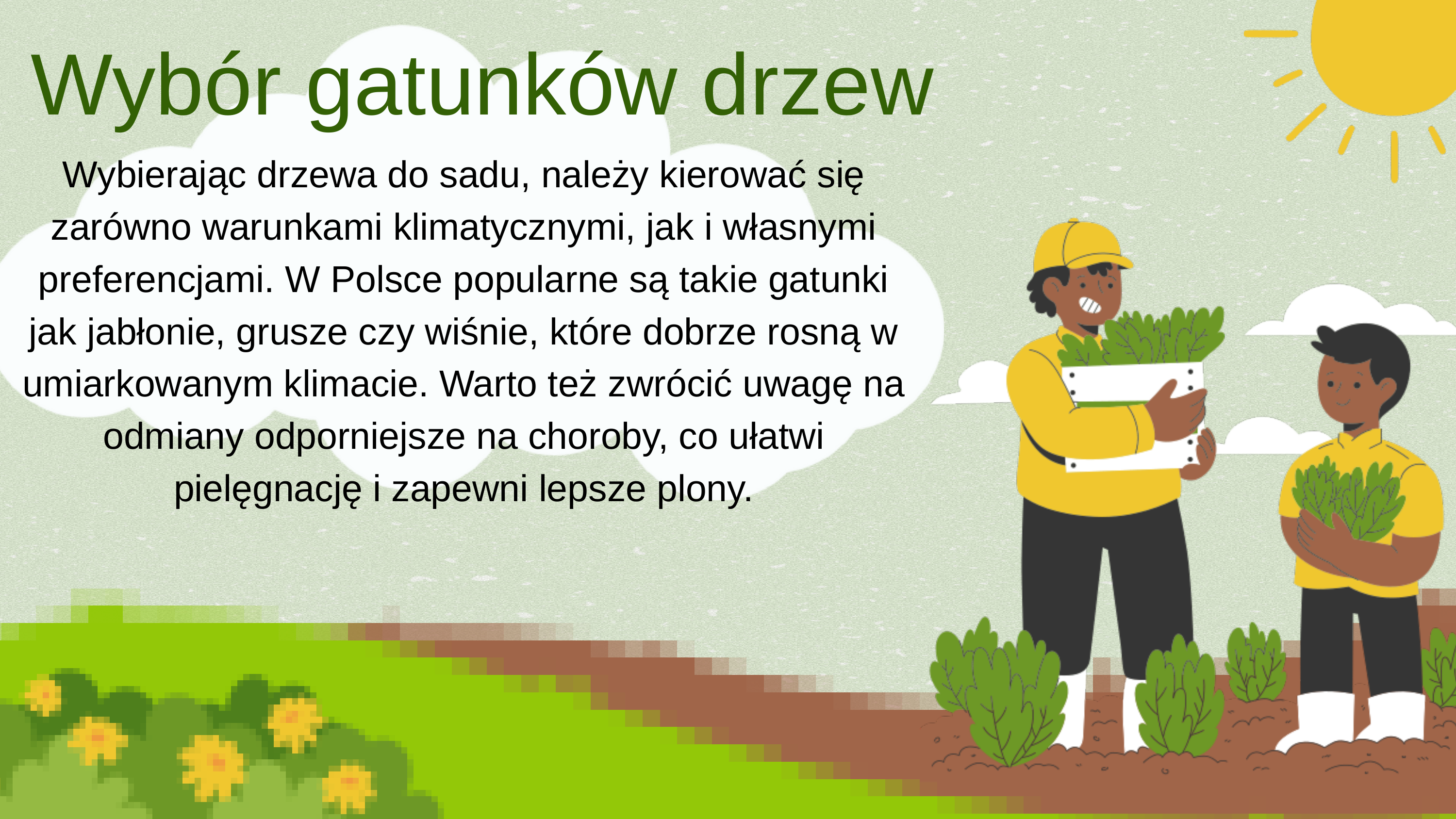

Wybór gatunków drzew

Wybierając drzewa do sadu, należy kierować się zarówno warunkami klimatycznymi, jak i własnymi preferencjami. W Polsce popularne są takie gatunki jak jabłonie, grusze czy wiśnie, które dobrze rosną w umiarkowanym klimacie. Warto też zwrócić uwagę na odmiany odporniejsze na choroby, co ułatwi pielęgnację i zapewni lepsze plony.